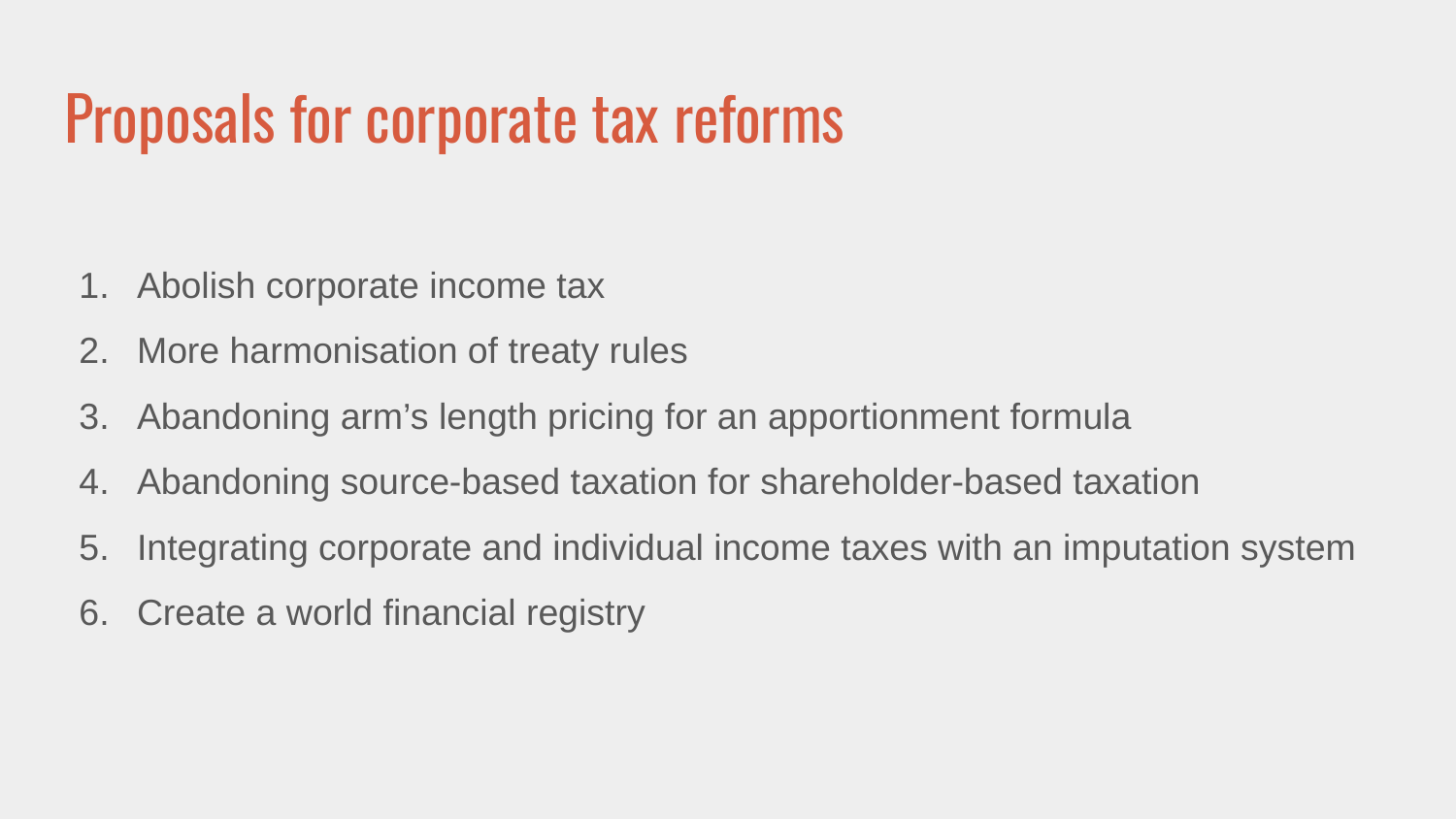

# Proposals for corporate tax reforms
Abolish corporate income tax
More harmonisation of treaty rules
Abandoning arm’s length pricing for an apportionment formula
Abandoning source-based taxation for shareholder-based taxation
Integrating corporate and individual income taxes with an imputation system
Create a world financial registry